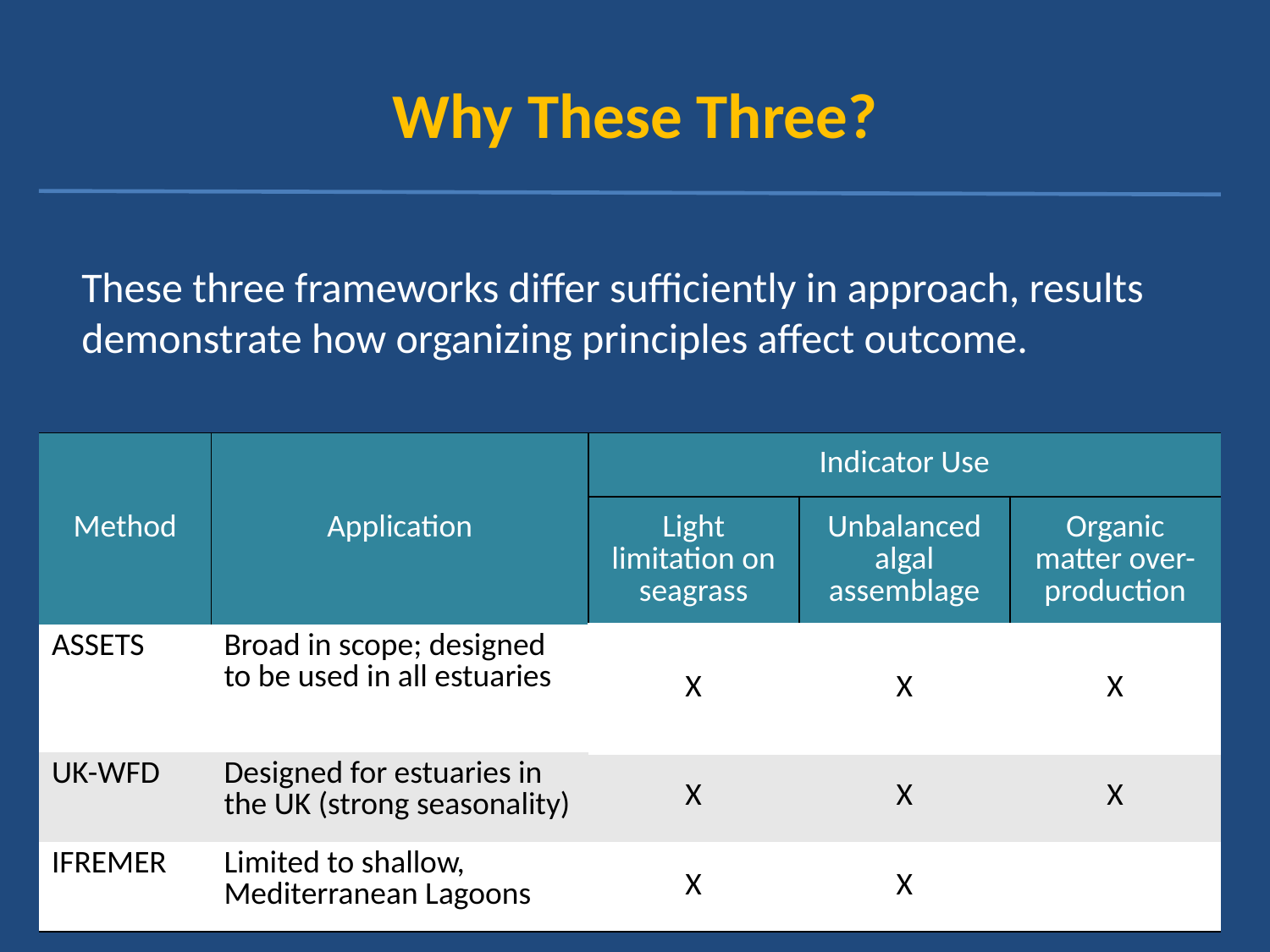

# Why These Three?
These three frameworks differ sufficiently in approach, results demonstrate how organizing principles affect outcome.
| Method | Application | Indicator Use |  |  |
| --- | --- | --- | --- | --- |
|  |  | Light limitation on seagrass | Unbalanced algal assemblage | Organic matter over-production |
| ASSETS | Broad in scope; designed to be used in all estuaries | X | X | X |
| UK-WFD | Designed for estuaries in the UK (strong seasonality) | X | X | X |
| IFREMER | Limited to shallow, Mediterranean Lagoons | X | X |  |